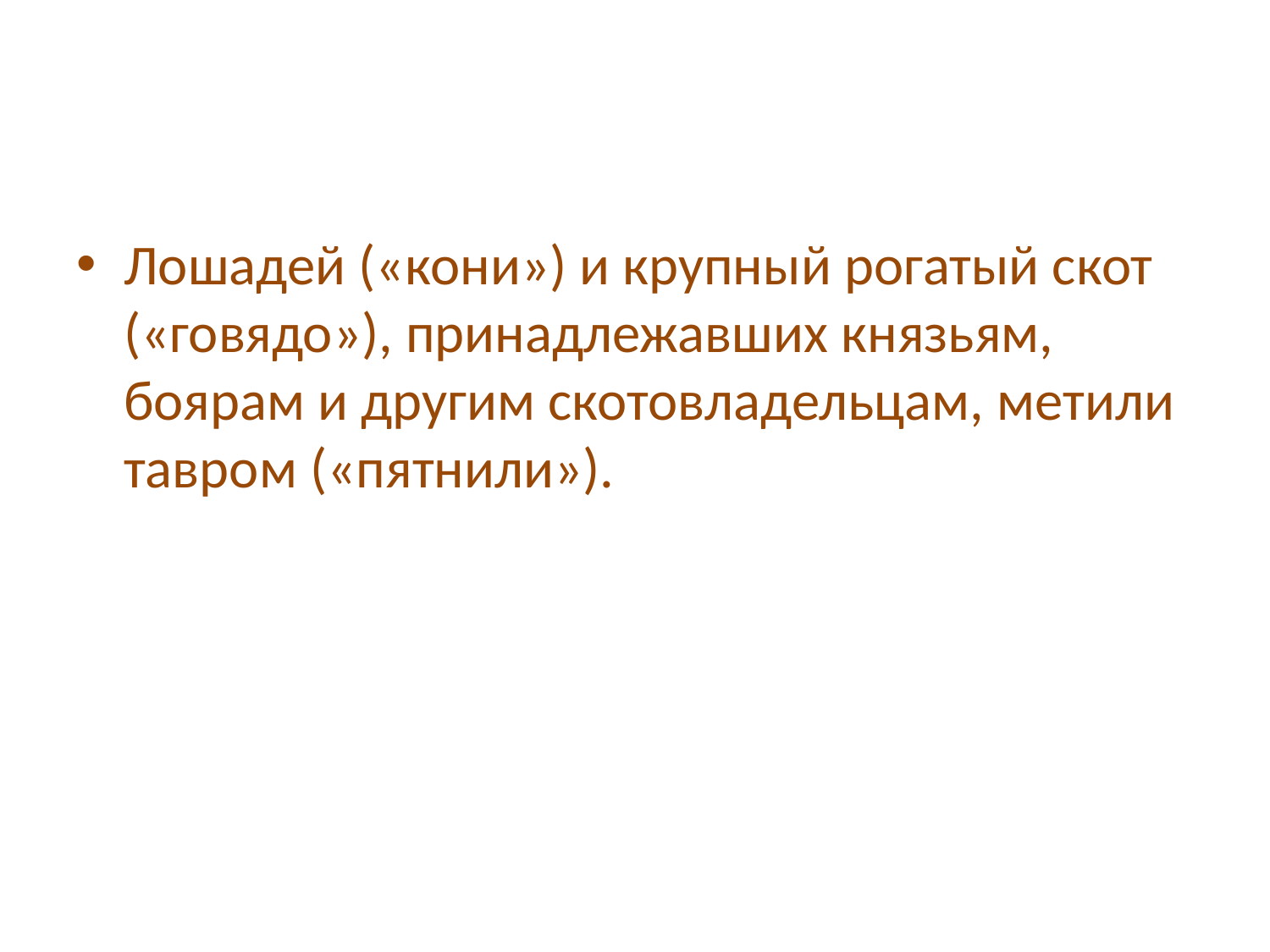

#
Лошадей («кони») и крупный рогатый скот («говядо»), принадлежавших князьям, боярам и другим скотовладельцам, метили тавром («пятнили»).